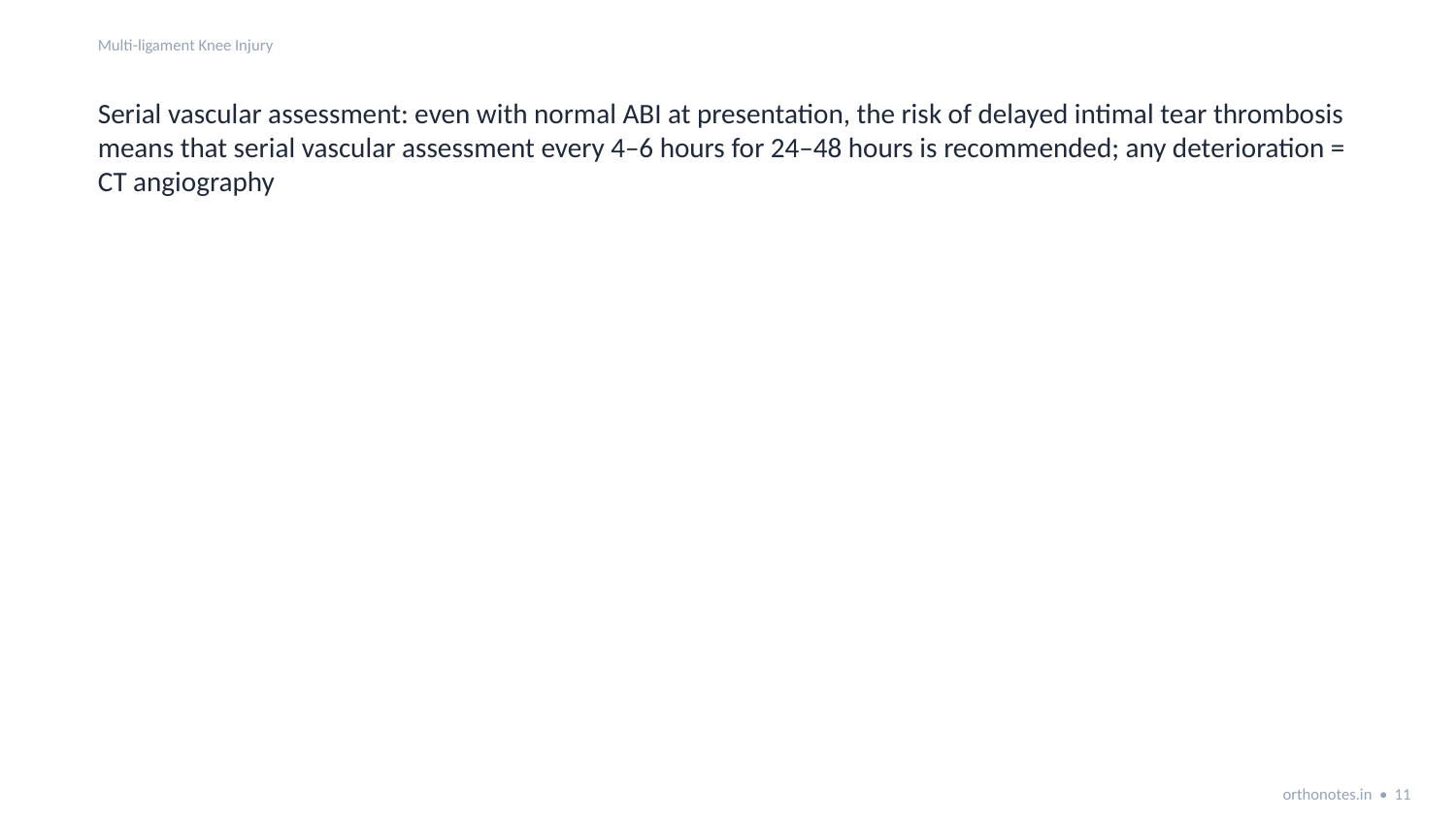

Multi-ligament Knee Injury
Serial vascular assessment: even with normal ABI at presentation, the risk of delayed intimal tear thrombosis means that serial vascular assessment every 4–6 hours for 24–48 hours is recommended; any deterioration = CT angiography
orthonotes.in  •  11